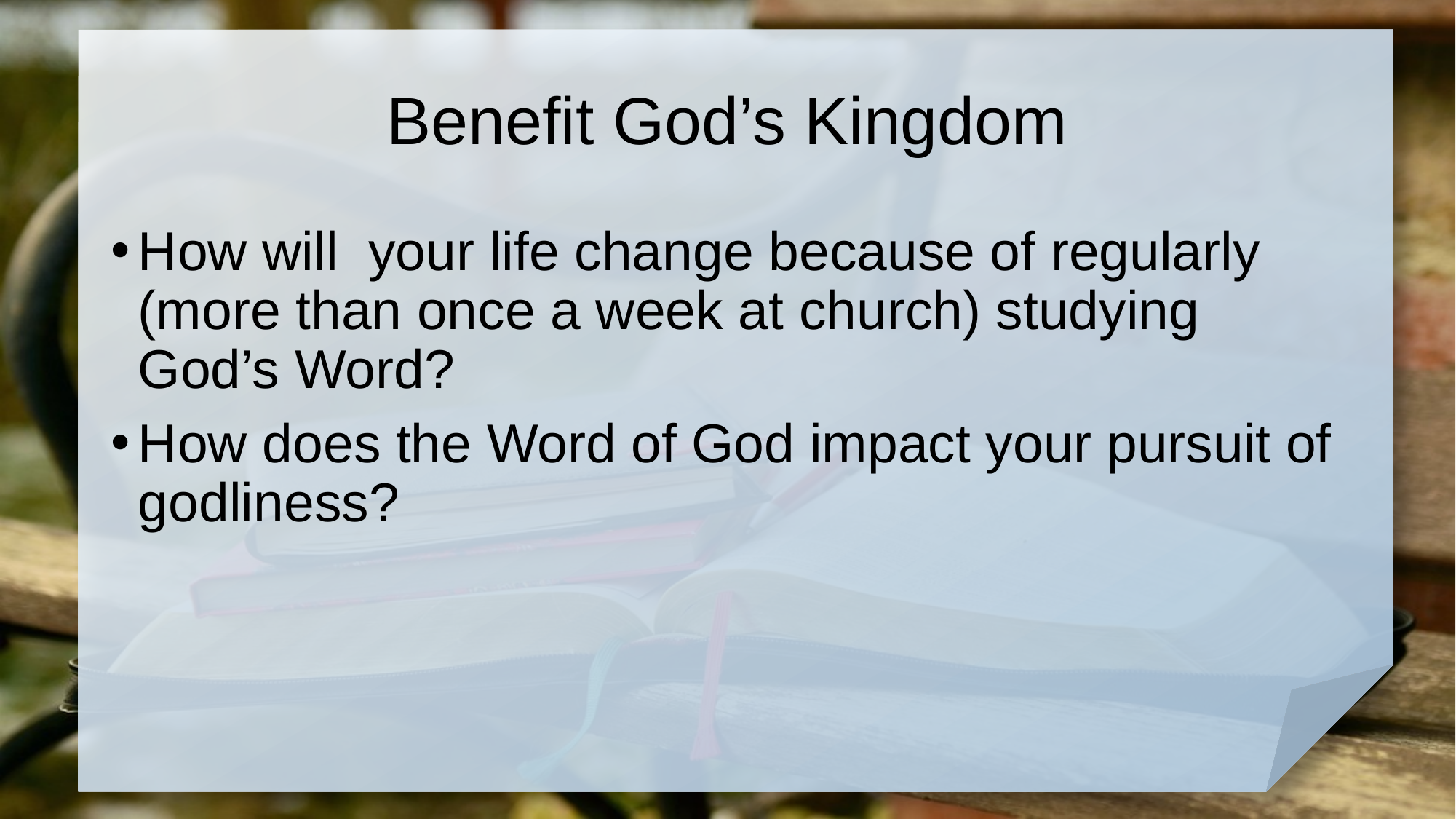

# Benefit God’s Kingdom
How will  your life change because of regularly (more than once a week at church) studying God’s Word?
How does the Word of God impact your pursuit of godliness?